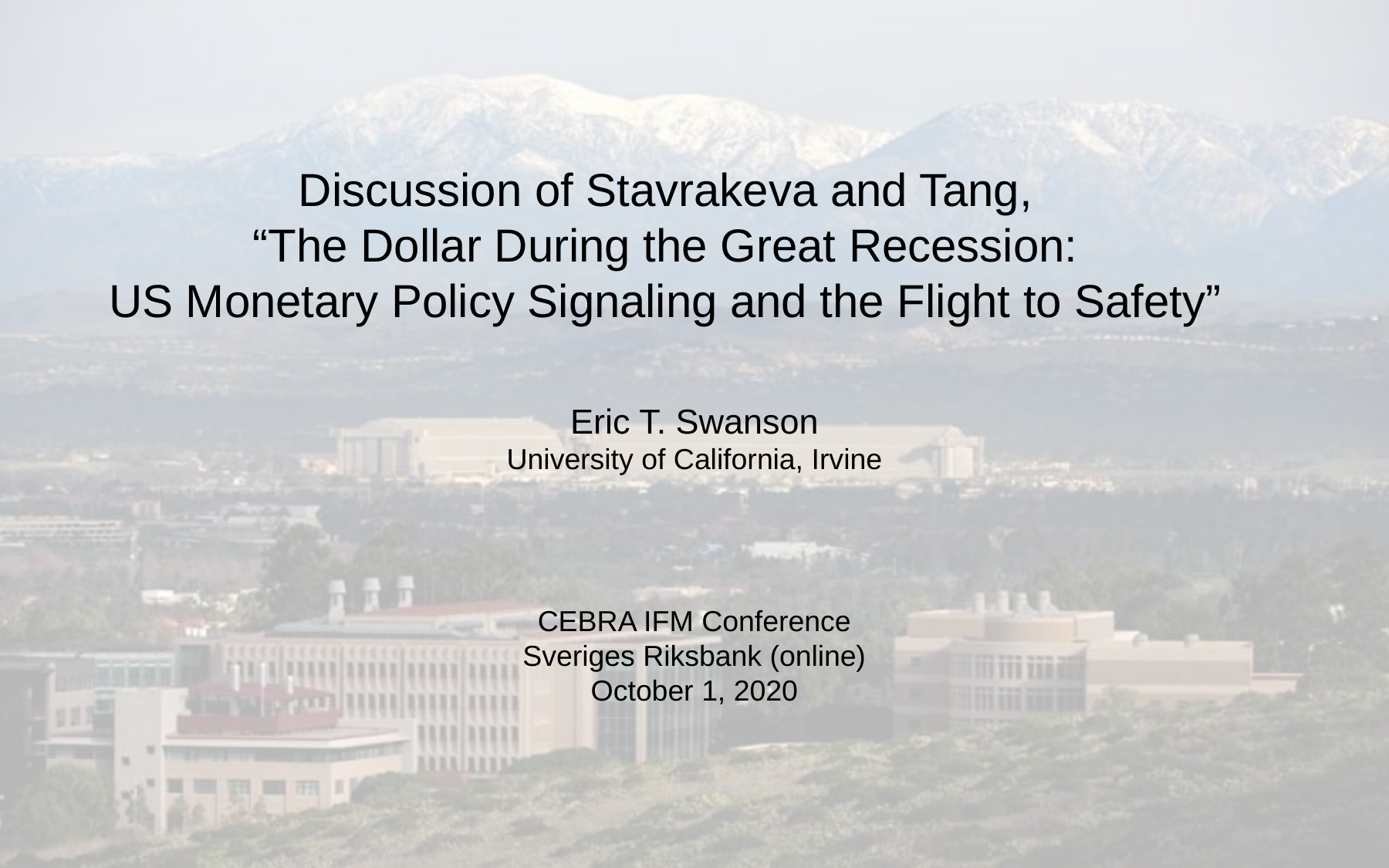

Discussion of Stavrakeva and Tang,
“The Dollar During the Great Recession:
US Monetary Policy Signaling and the Flight to Safety”
Eric T. Swanson
University of California, Irvine
CEBRA IFM Conference
Sveriges Riksbank (online)
October 1, 2020